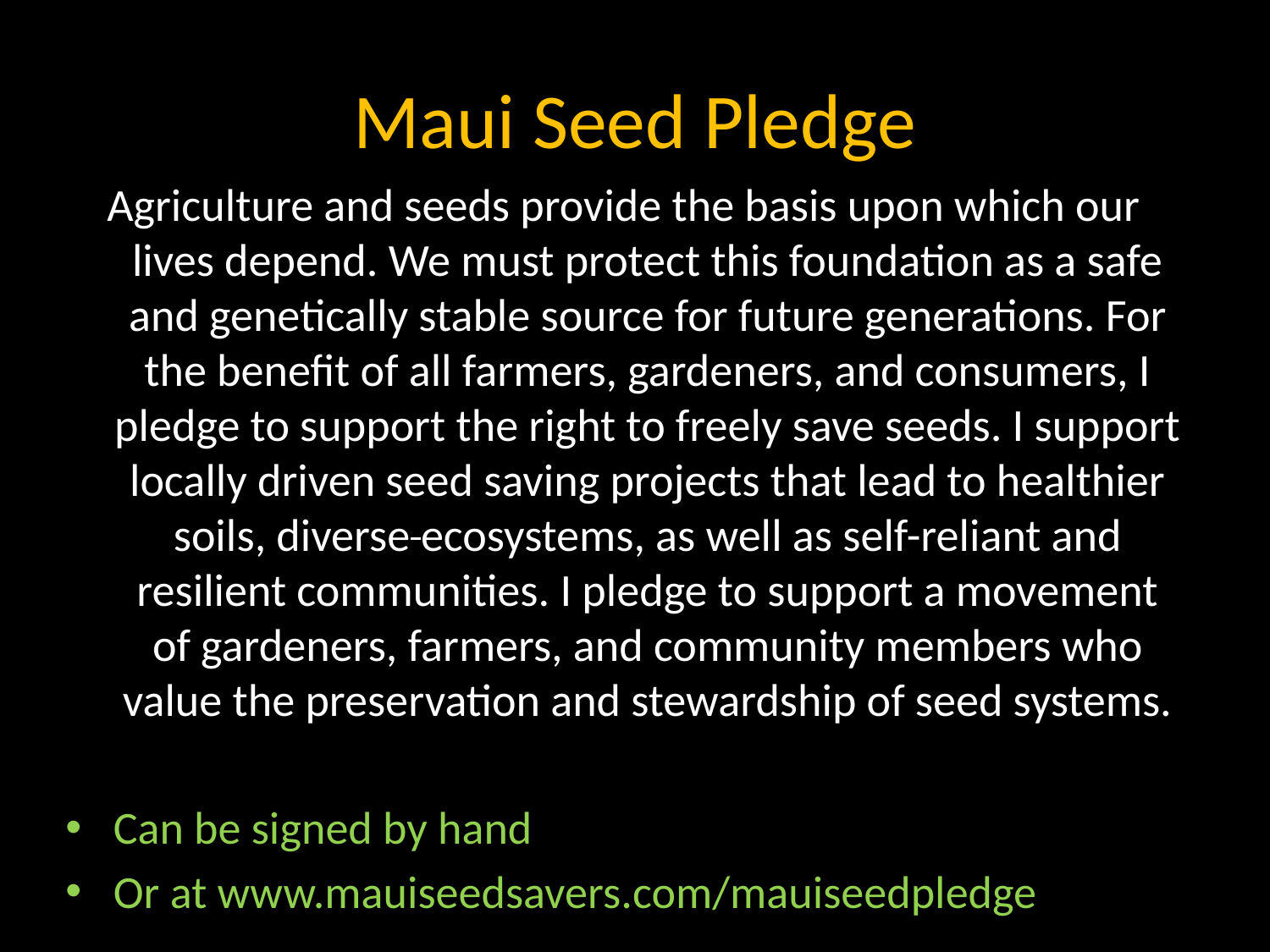

# Maui Seed Pledge
Agriculture and seeds provide the basis upon which our lives depend. We must protect this foundation as a safe and genetically stable source for future generations. For the benefit of all farmers, gardeners, and consumers, I pledge to support the right to freely save seeds. I support locally driven seed saving projects that lead to healthier soils, diverse ecosystems, as well as self-reliant and resilient communities. I pledge to support a movement of gardeners, farmers, and community members who value the preservation and stewardship of seed systems.

Can be signed by hand
Or at www.mauiseedsavers.com/mauiseedpledge